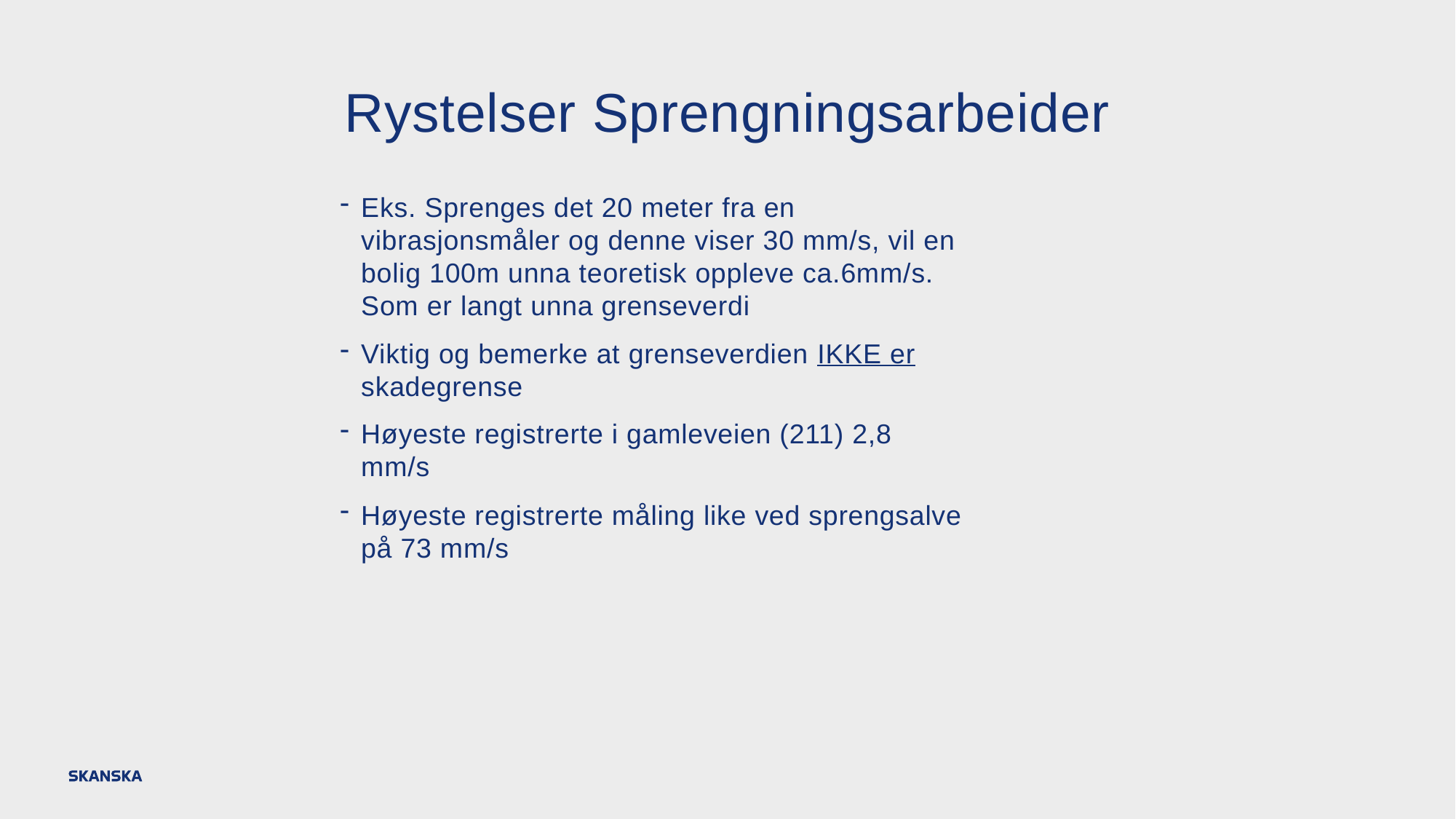

Rystelser Sprengningsarbeider
Eks. Sprenges det 20 meter fra en vibrasjonsmåler og denne viser 30 mm/s, vil en bolig 100m unna teoretisk oppleve ca.6mm/s. Som er langt unna grenseverdi
Viktig og bemerke at grenseverdien IKKE er skadegrense
Høyeste registrerte i gamleveien (211) 2,8 mm/s
Høyeste registrerte måling like ved sprengsalve på 73 mm/s